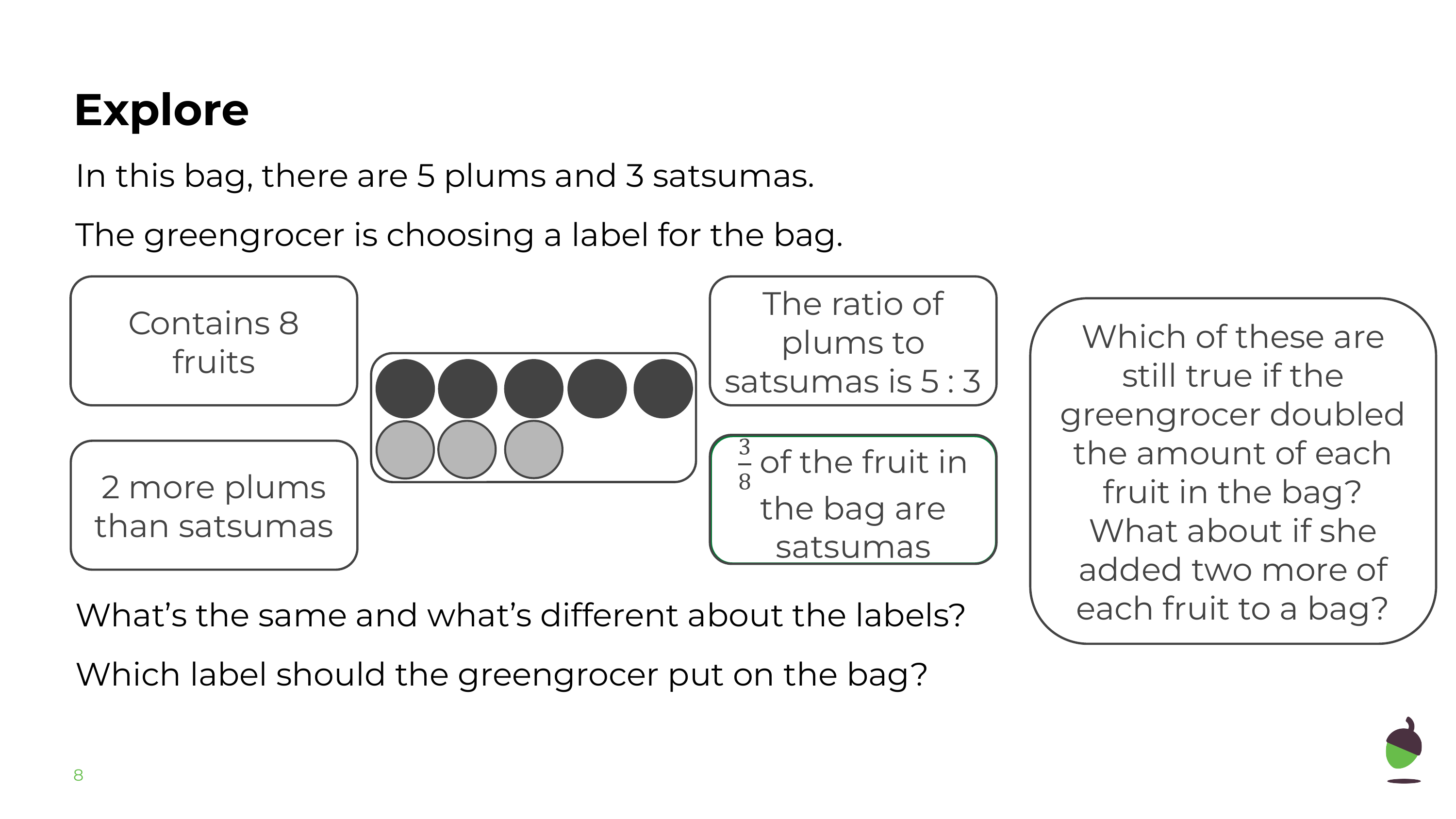

In this bag, there are 5 plums and 3 satsumas.
The greengrocer is choosing a label for the bag.
Contains 8 fruits
The ratio of plums to satsumas is 5 : 3
Which of these are still true if the greengrocer doubled the amount of each fruit in the bag?
What about if she added two more of each fruit to a bag?

2 more plums than satsumas
What’s the same and what’s different about the labels?
Which label should the greengrocer put on the bag?